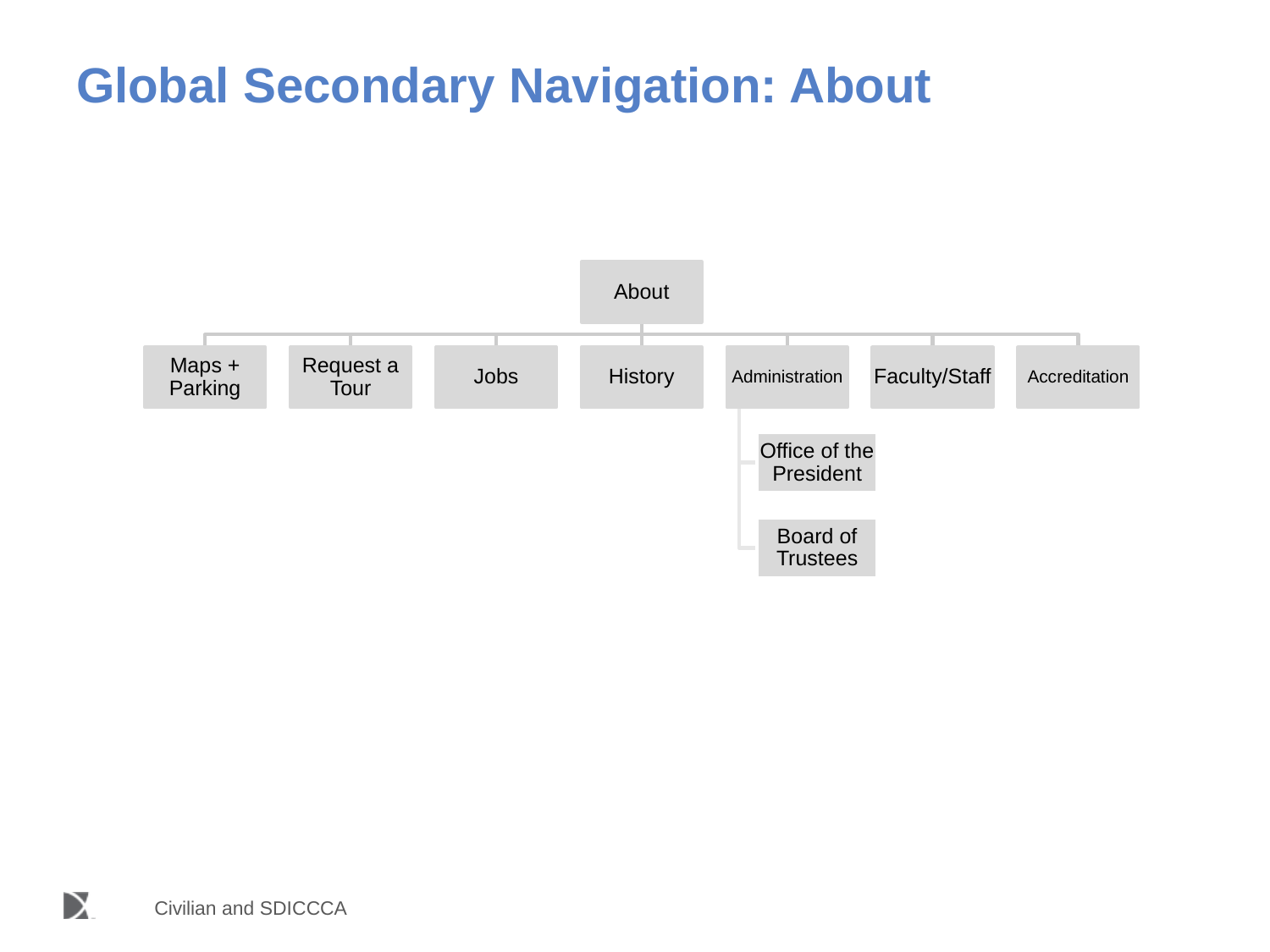

# Global Secondary Navigation: About
About
Maps + Parking
Request a Tour
Jobs
History
Administration
Office of the President
Board of Trustees
Faculty/Staff
Accreditation
Civilian and SDICCCA